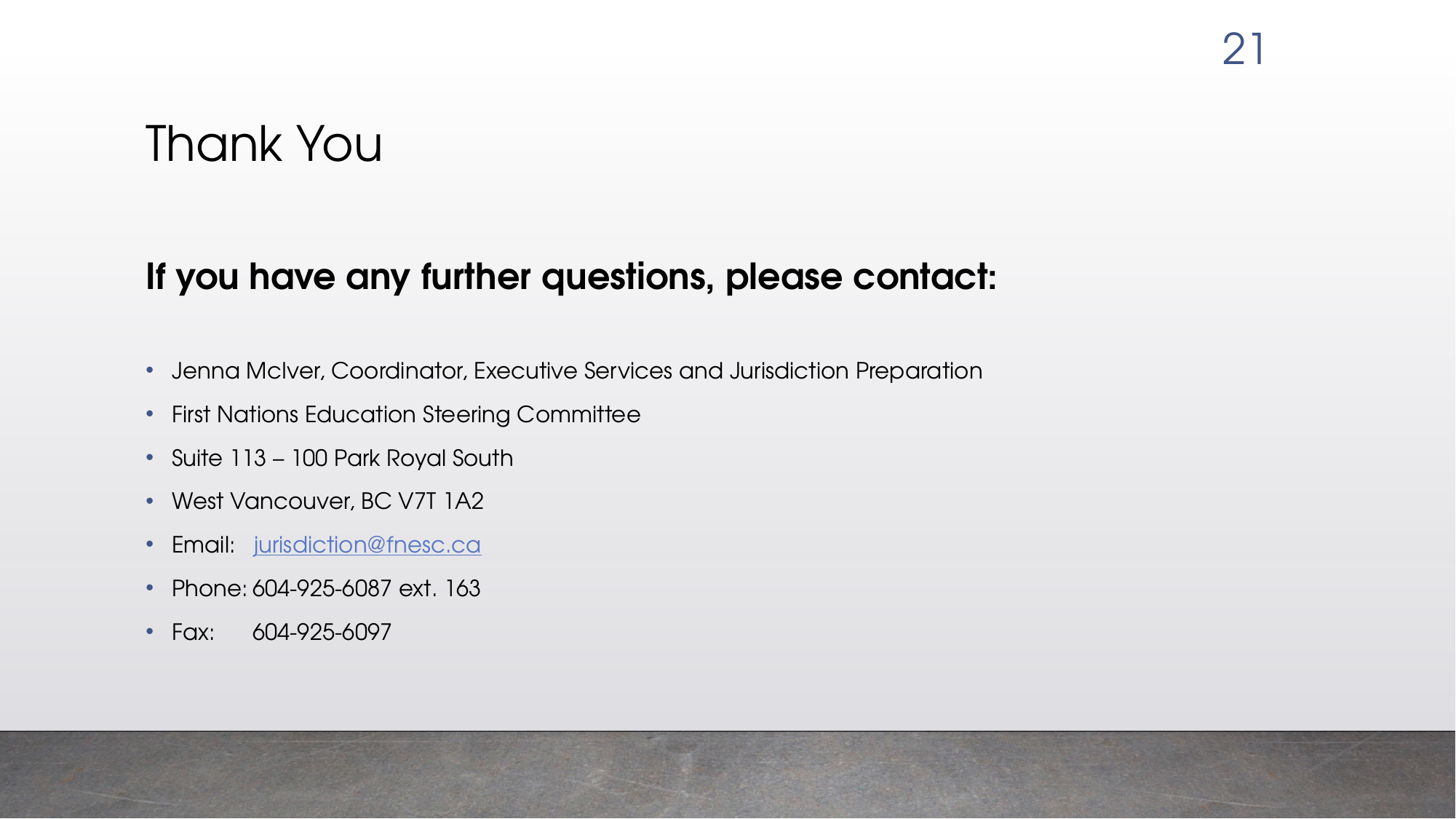

21
# Thank You
If you have any further questions, please contact:

Jenna McIver, Coordinator, Executive Services and Jurisdiction Preparation
First Nations Education Steering Committee
Suite 113 – 100 Park Royal South
West Vancouver, BC V7T 1A2
Email:   jurisdiction@fnesc.ca
Phone:	604-925-6087 ext. 163
Fax:    		604-925-6097